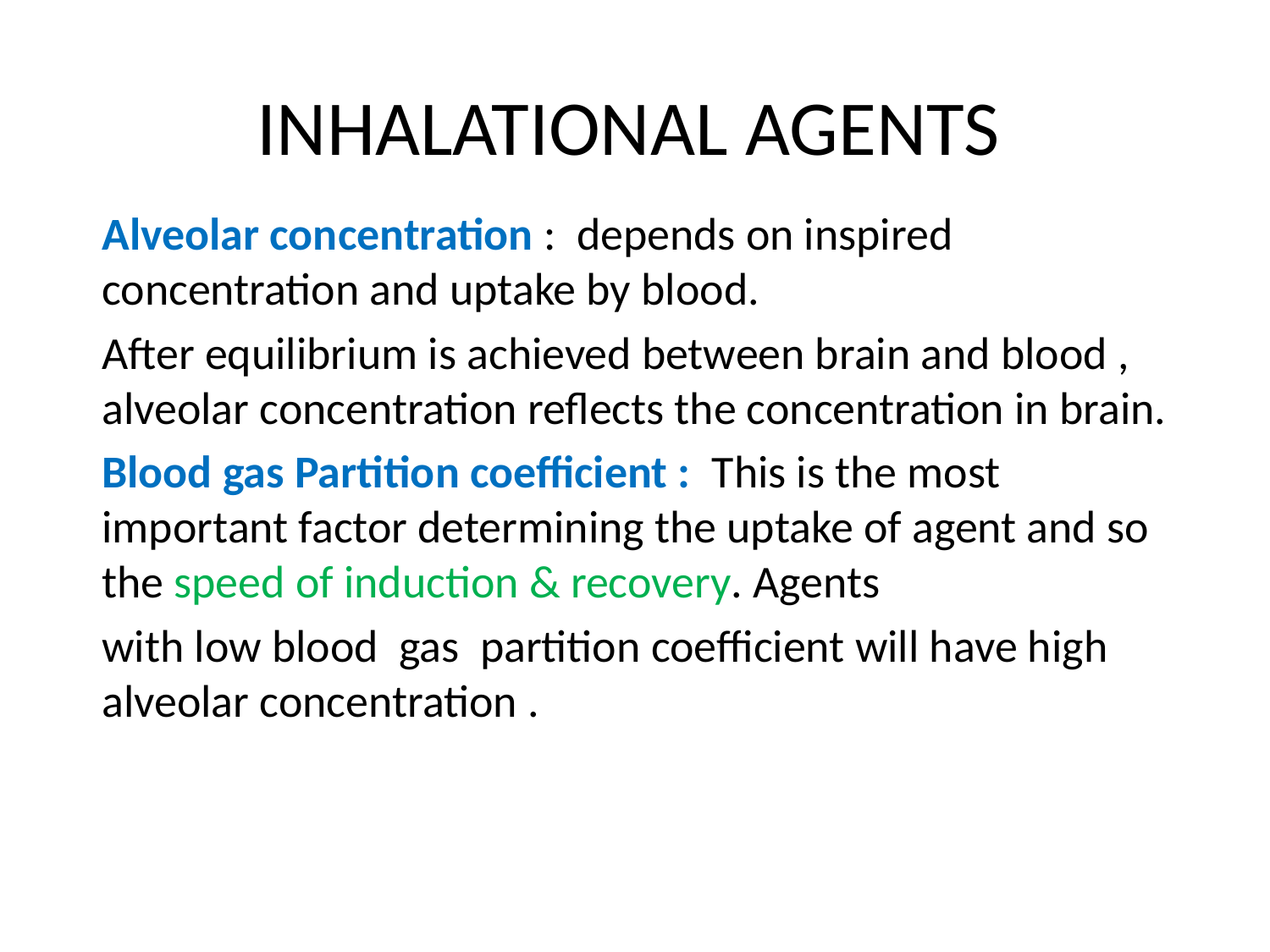

# INHALATIONAL AGENTS
Alveolar concentration :  depends on inspired concentration and uptake by blood.
After equilibrium is achieved between brain and blood , alveolar concentration reflects the concentration in brain.
Blood gas Partition coefficient :  This is the most important factor determining the uptake of agent and so the speed of induction & recovery. Agents
with low blood  gas  partition coefficient will have high alveolar concentration .